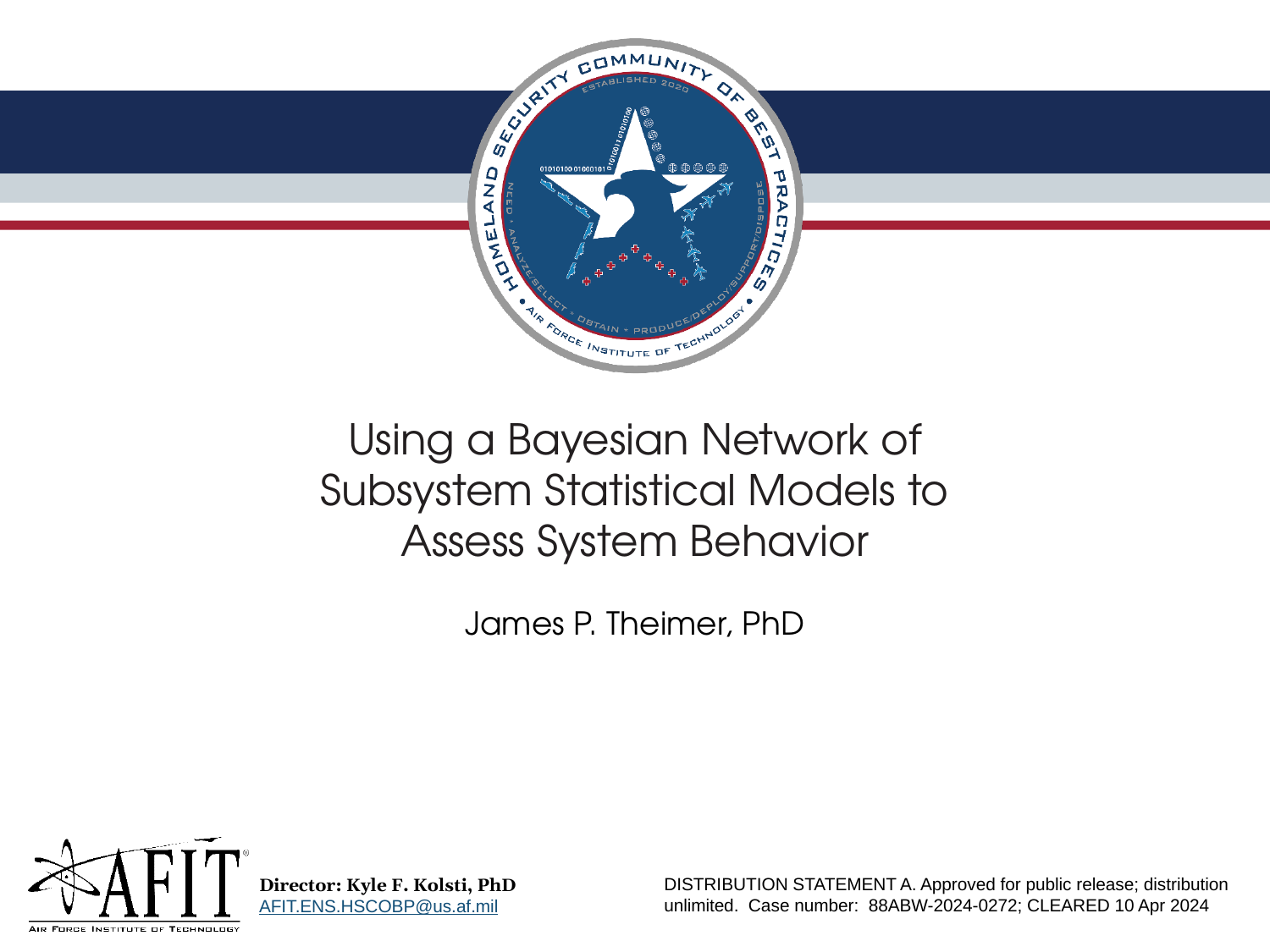

# Using a Bayesian Network of Subsystem Statistical Models to Assess System Behavior
James P. Theimer, PhD
DISTRIBUTION STATEMENT A. Approved for public release; distribution unlimited.  Case number:  88ABW-2024-0272; CLEARED 10 Apr 2024